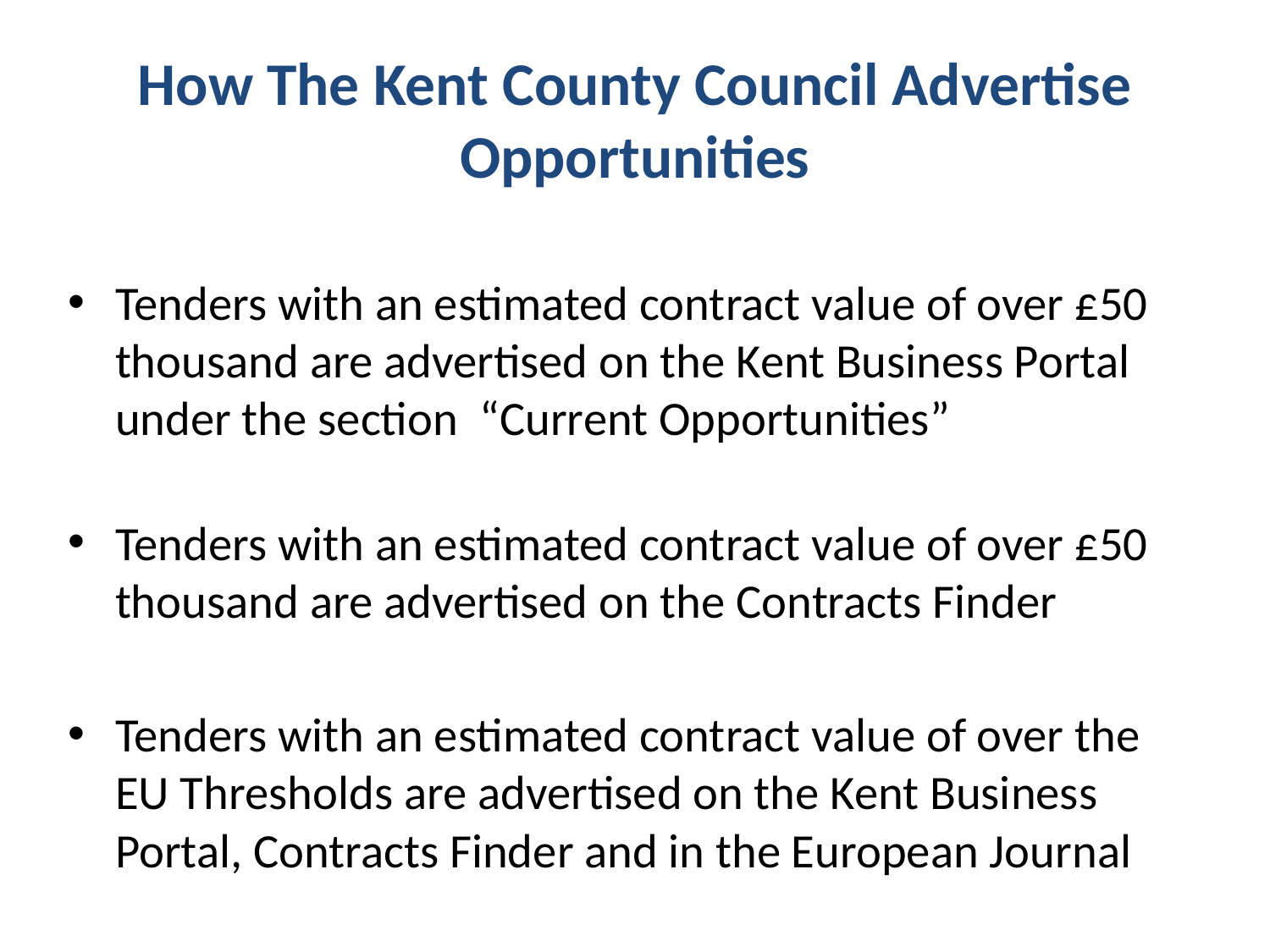

# How The Kent County Council Advertise Opportunities
Tenders with an estimated contract value of over £50 thousand are advertised on the Kent Business Portal under the section  “Current Opportunities”
Tenders with an estimated contract value of over £50 thousand are advertised on the Contracts Finder

Tenders with an estimated contract value of over the EU Thresholds are advertised on the Kent Business Portal, Contracts Finder and in the European Journal